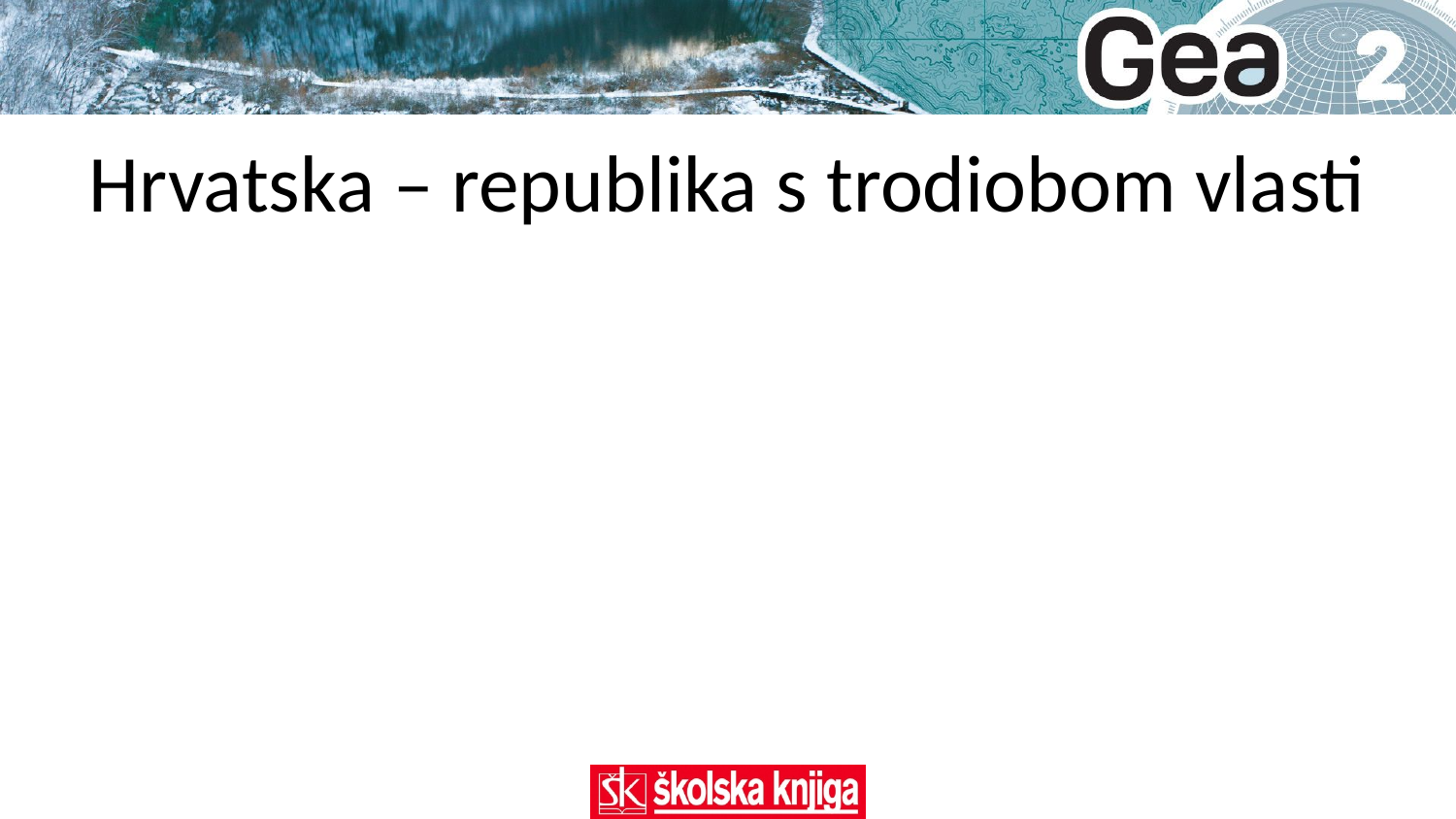

# Hrvatska – republika s trodiobom vlasti
Zakonodavna (parlament)
Izvršna (vlada i predsjednik)
Sudbena (sudovi)